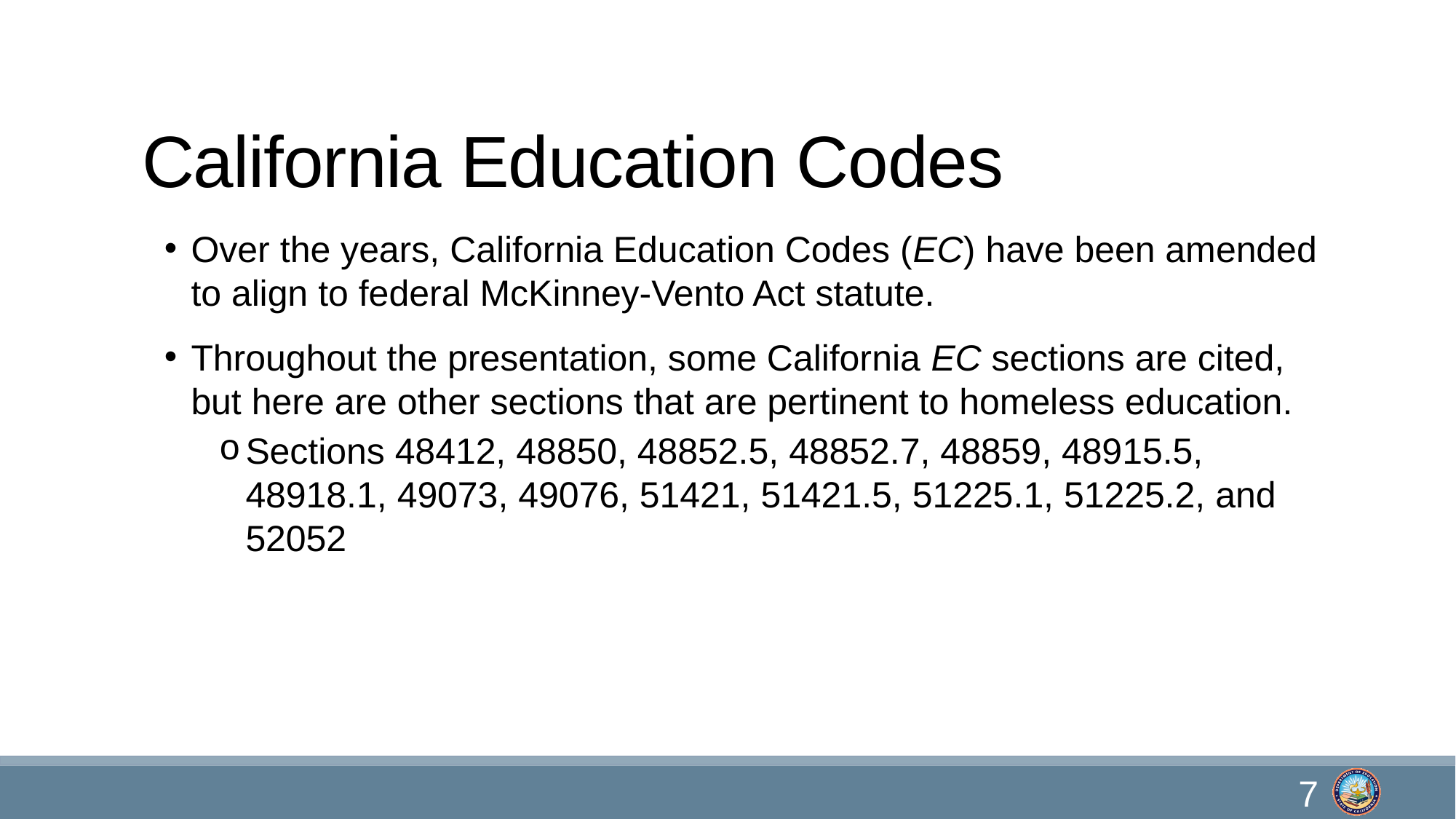

# California Education Codes
Over the years, California Education Codes (EC) have been amended to align to federal McKinney-Vento Act statute.
Throughout the presentation, some California EC sections are cited, but here are other sections that are pertinent to homeless education.
Sections 48412, 48850, 48852.5, 48852.7, 48859, 48915.5, 48918.1, 49073, 49076, 51421, 51421.5, 51225.1, 51225.2, and 52052
7